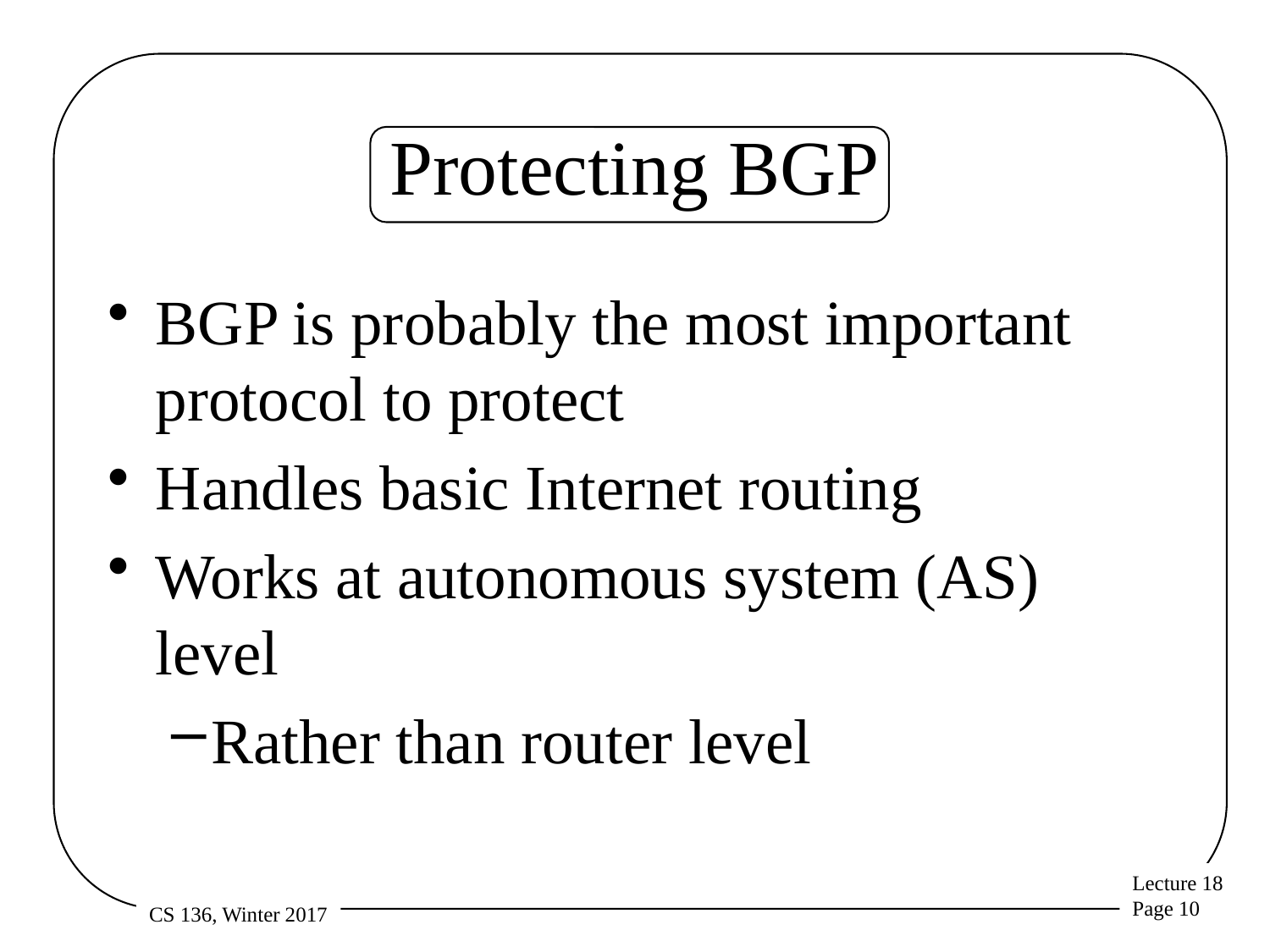

# Protecting BGP

BGP is probably the most important protocol to protect
Handles basic Internet routing
Works at autonomous system (AS) level
Rather than router level